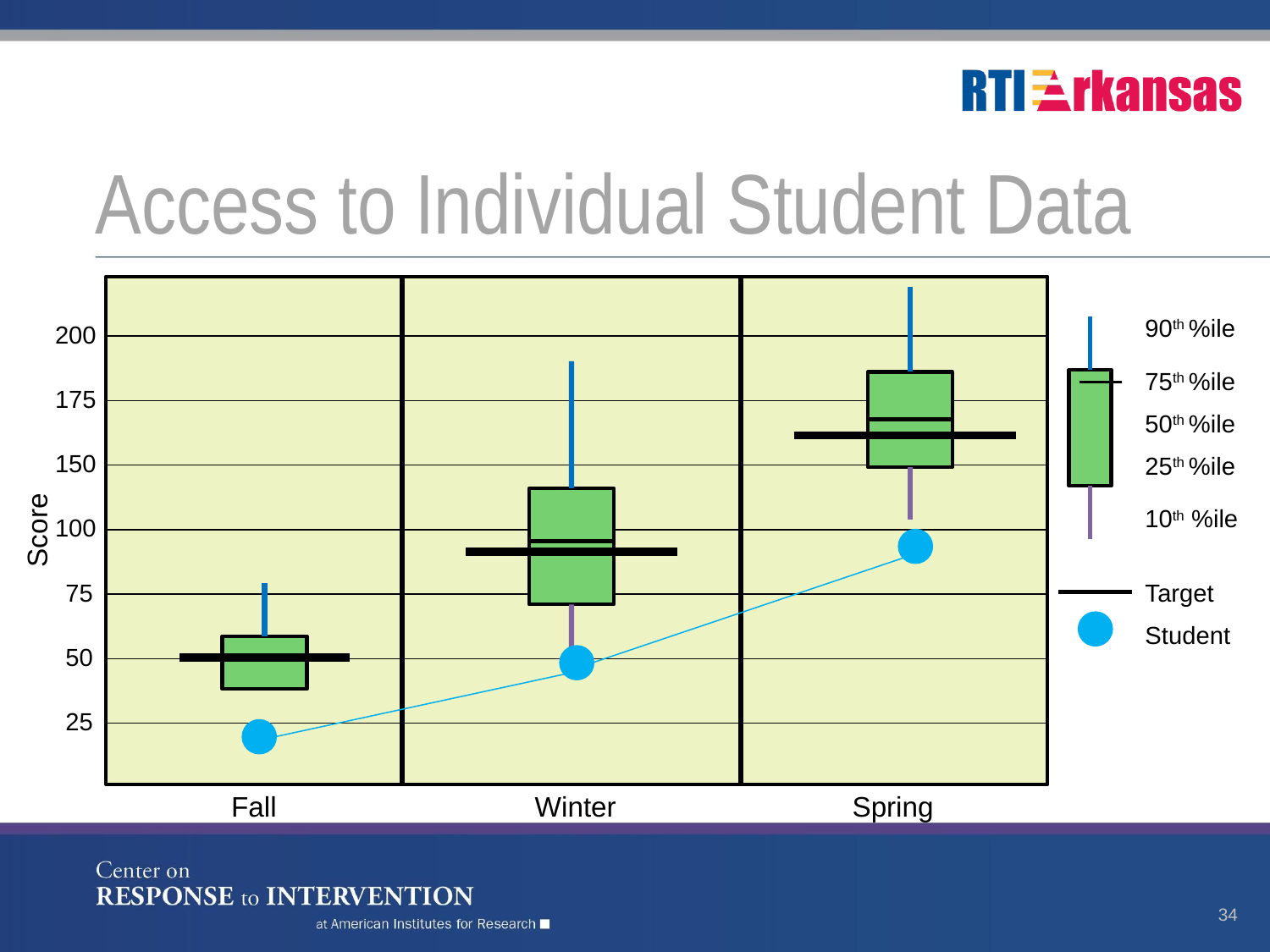

# Access to Individual Student Data

90th %ile
200
75th %ile

175
50th %ile
150
25th %ile

10th %ile
100
Score

75
Target

Student
50

25

Fall
Winter
Spring
34